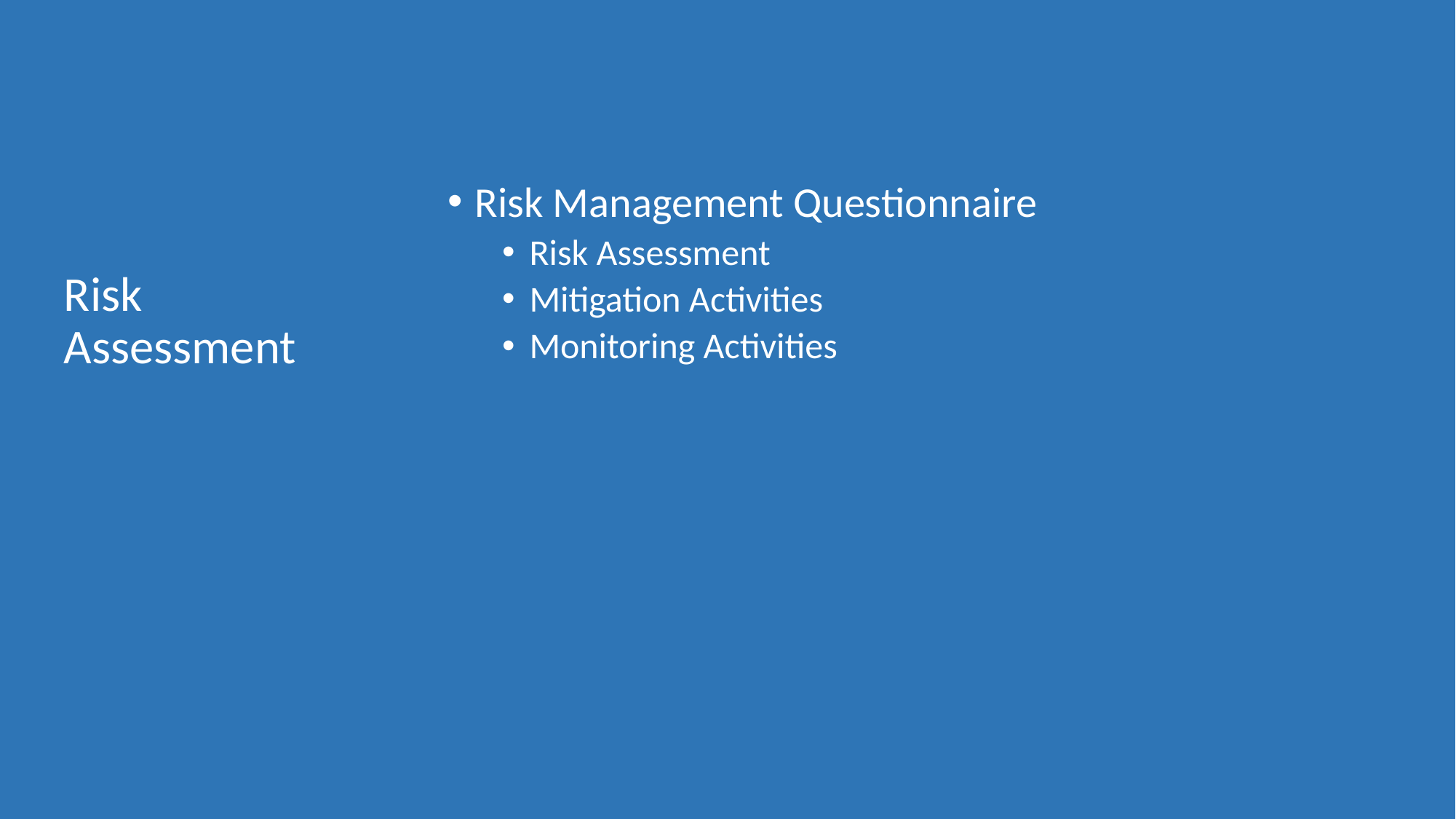

# Risk Assessment
Risk Management Questionnaire
Risk Assessment
Mitigation Activities
Monitoring Activities